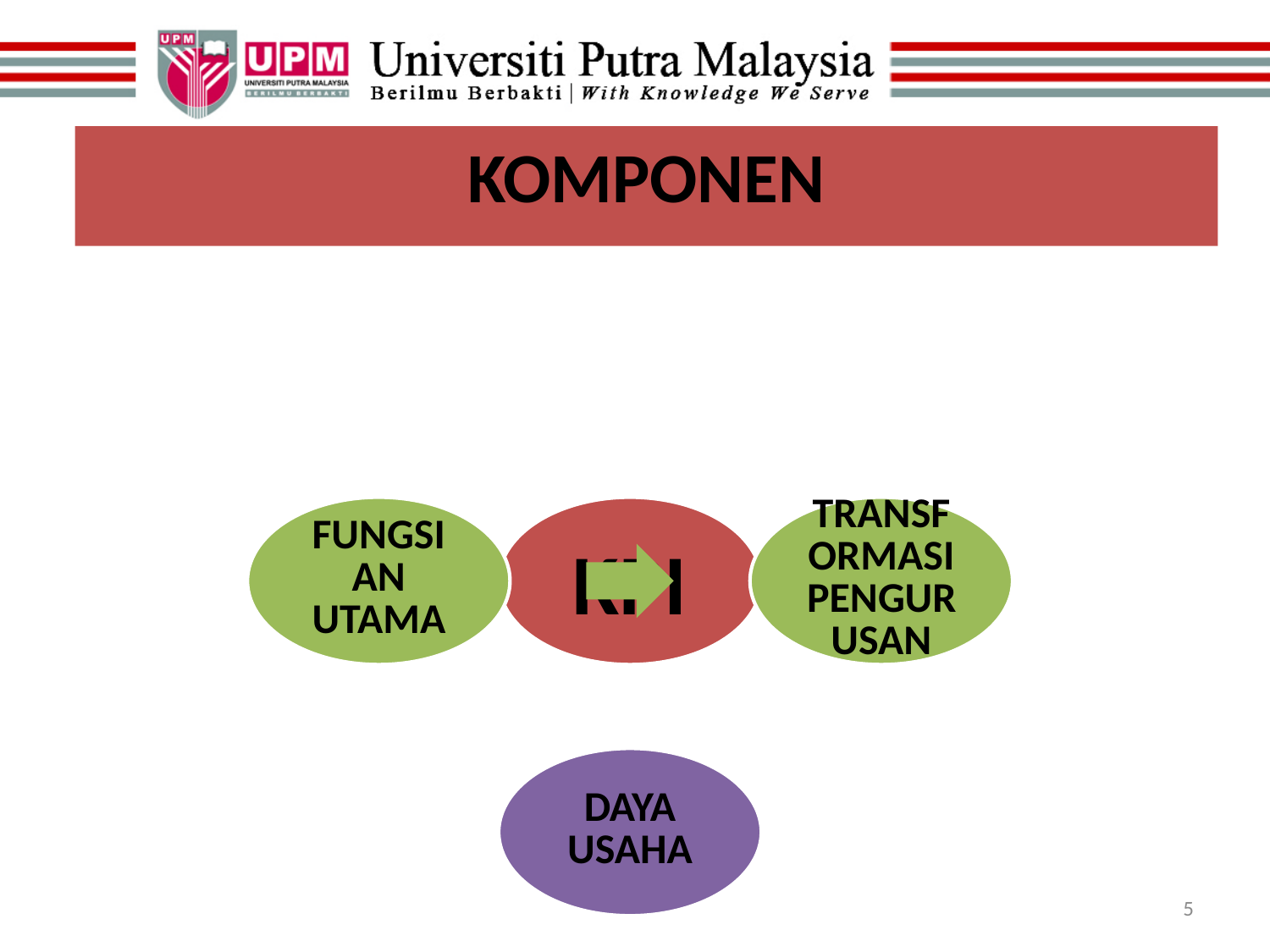

# KOMPONEN
KPI
TRANSFORMASI PENGURUSAN
DAYA USAHA
FUNGSIAN UTAMA
5